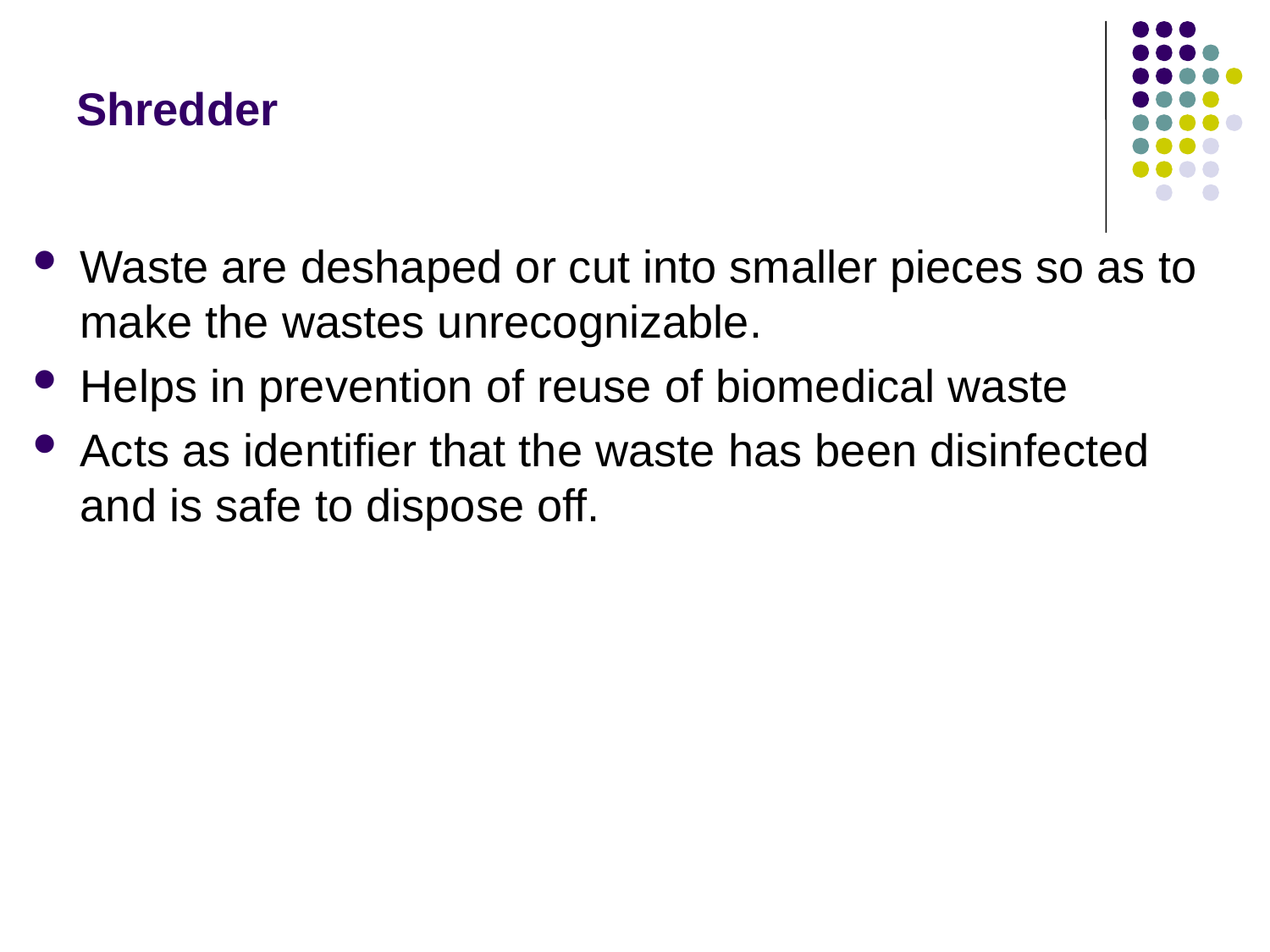

# Shredder
Waste are deshaped or cut into smaller pieces so as to make the wastes unrecognizable.
Helps in prevention of reuse of biomedical waste
Acts as identifier that the waste has been disinfected and is safe to dispose off.